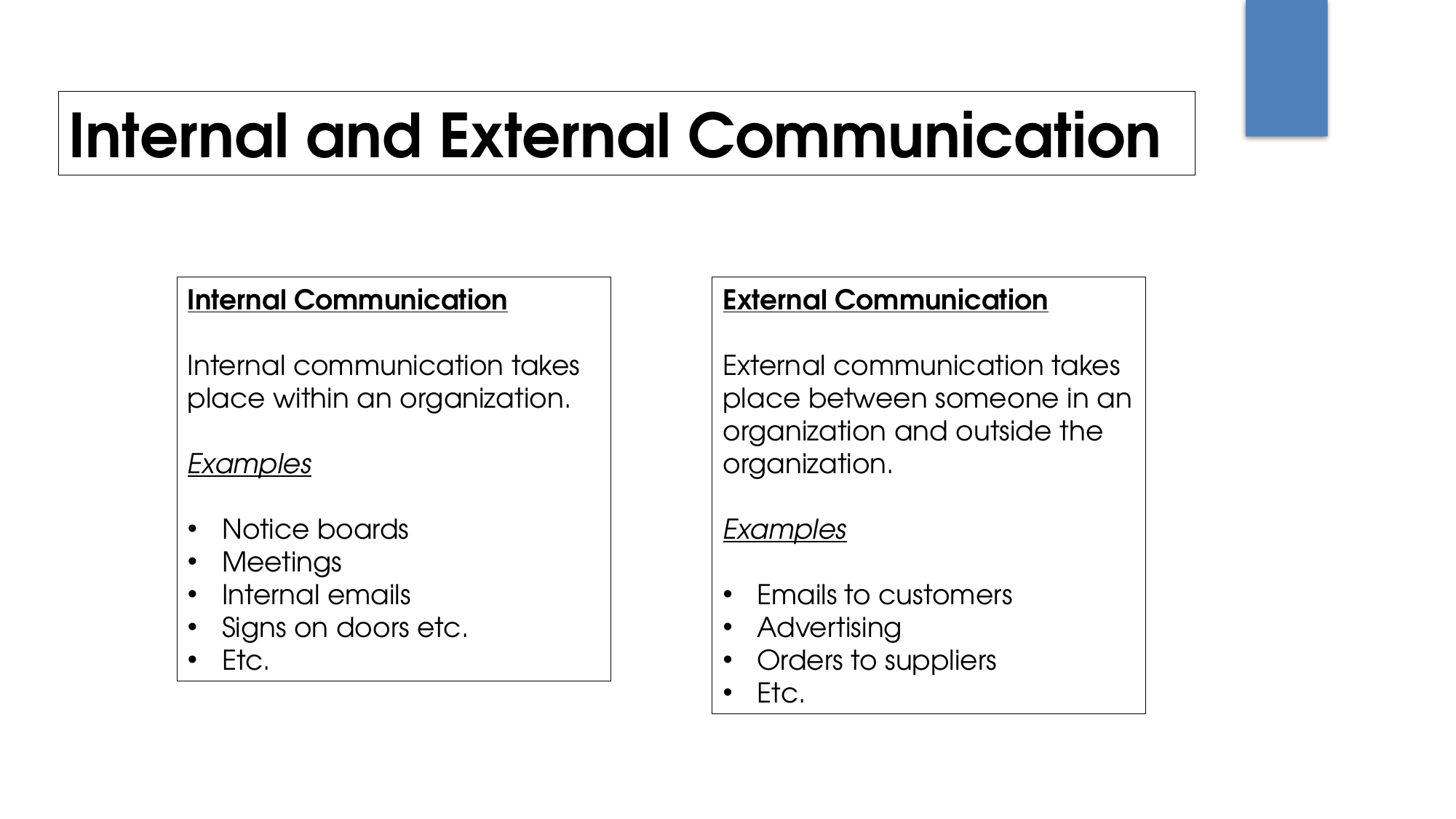

Internal and External Communication
Internal Communication

Internal communication takes place within an organization.

Examples

Notice boards
Meetings
Internal emails
Signs on doors etc.
Etc.
External Communication

External communication takes place between someone in an organization and outside the organization.

Examples

Emails to customers
Advertising
Orders to suppliers
Etc.